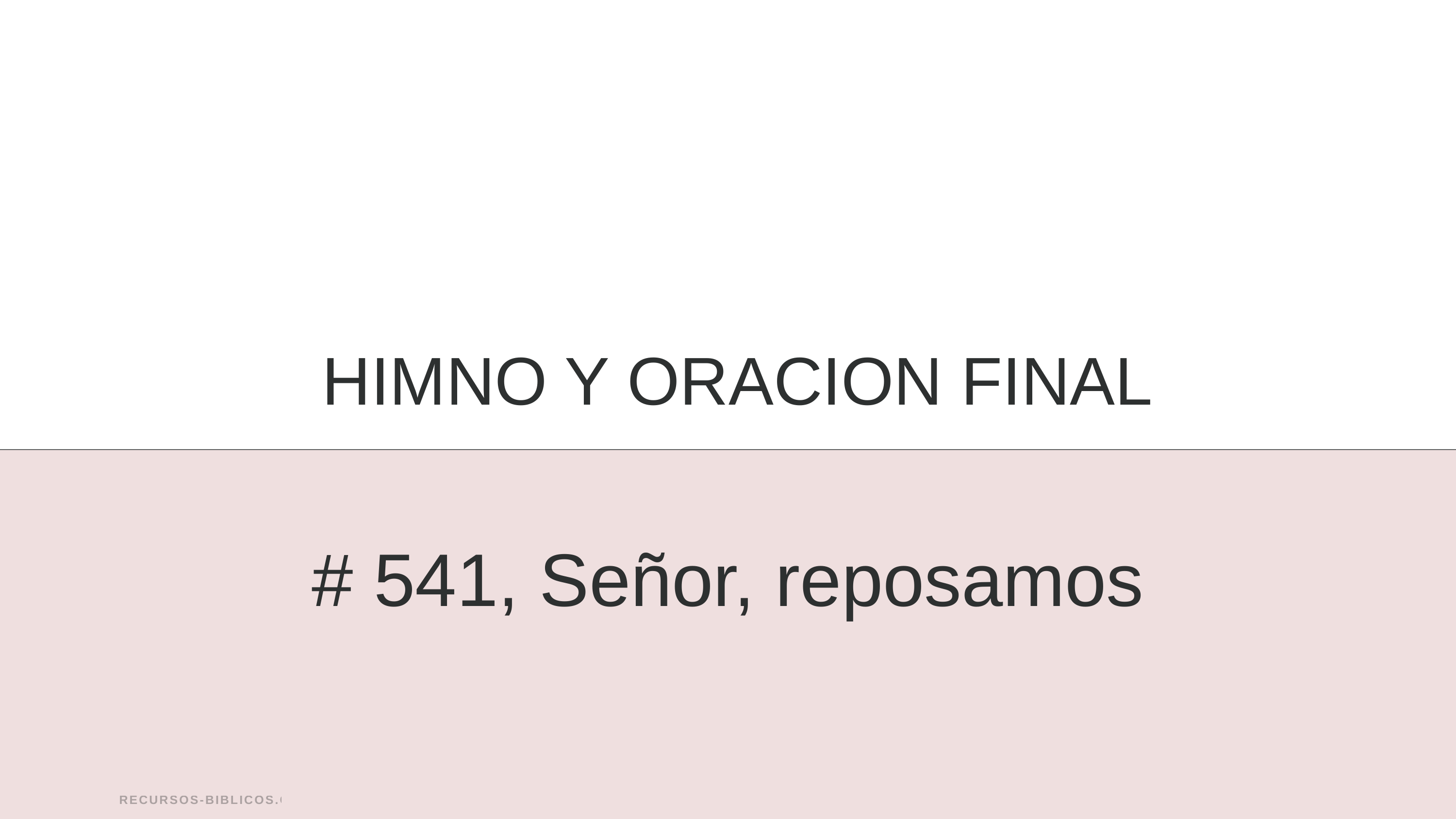

HIMNO Y ORACION FINAL

# 541, Señor, reposamos
RECURSOS-BIBLICOS.COM